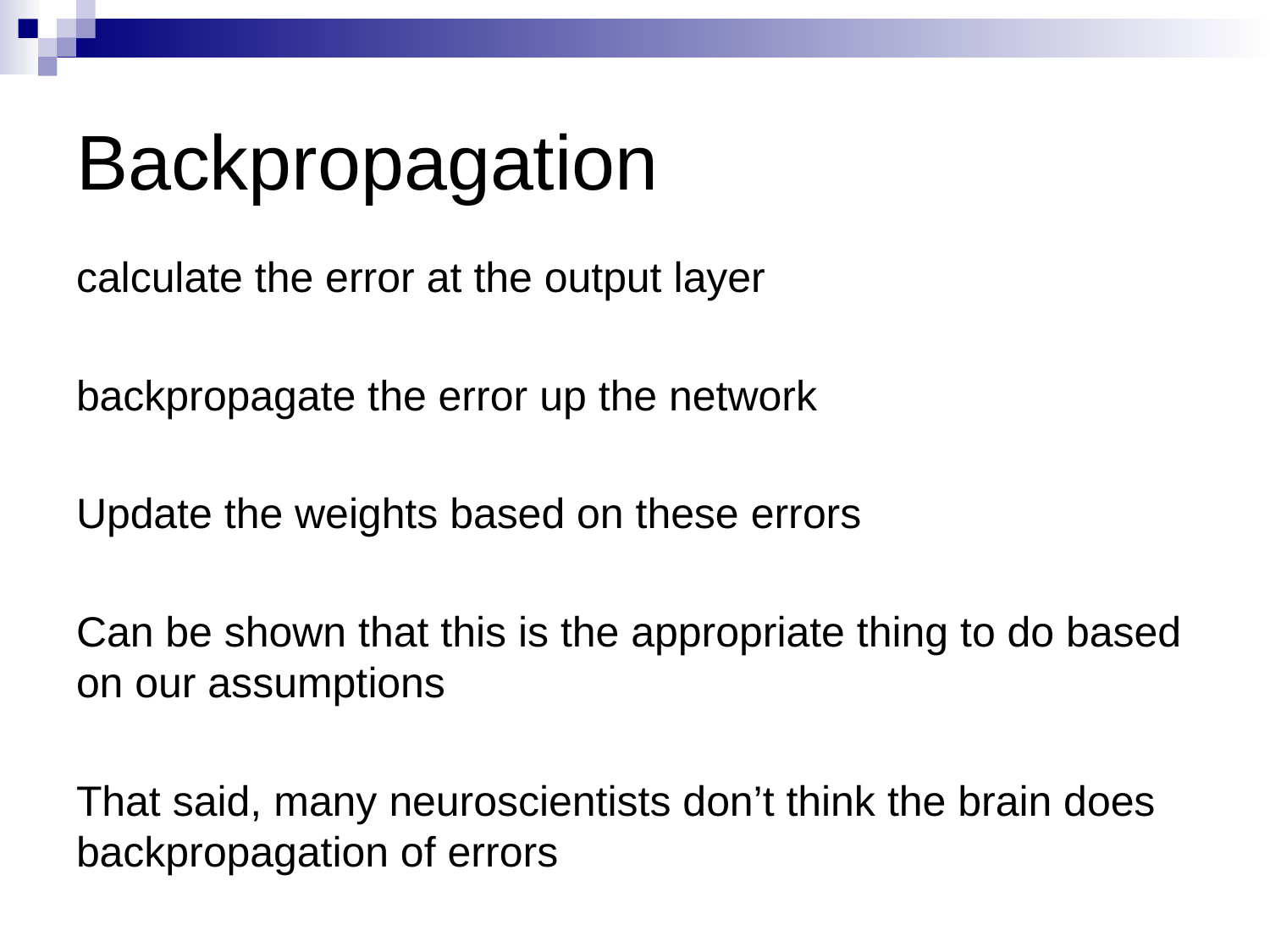

# Backpropagation
calculate the error at the output layer

backpropagate the error up the network

Update the weights based on these errors

Can be shown that this is the appropriate thing to do based on our assumptions

That said, many neuroscientists don’t think the brain does backpropagation of errors